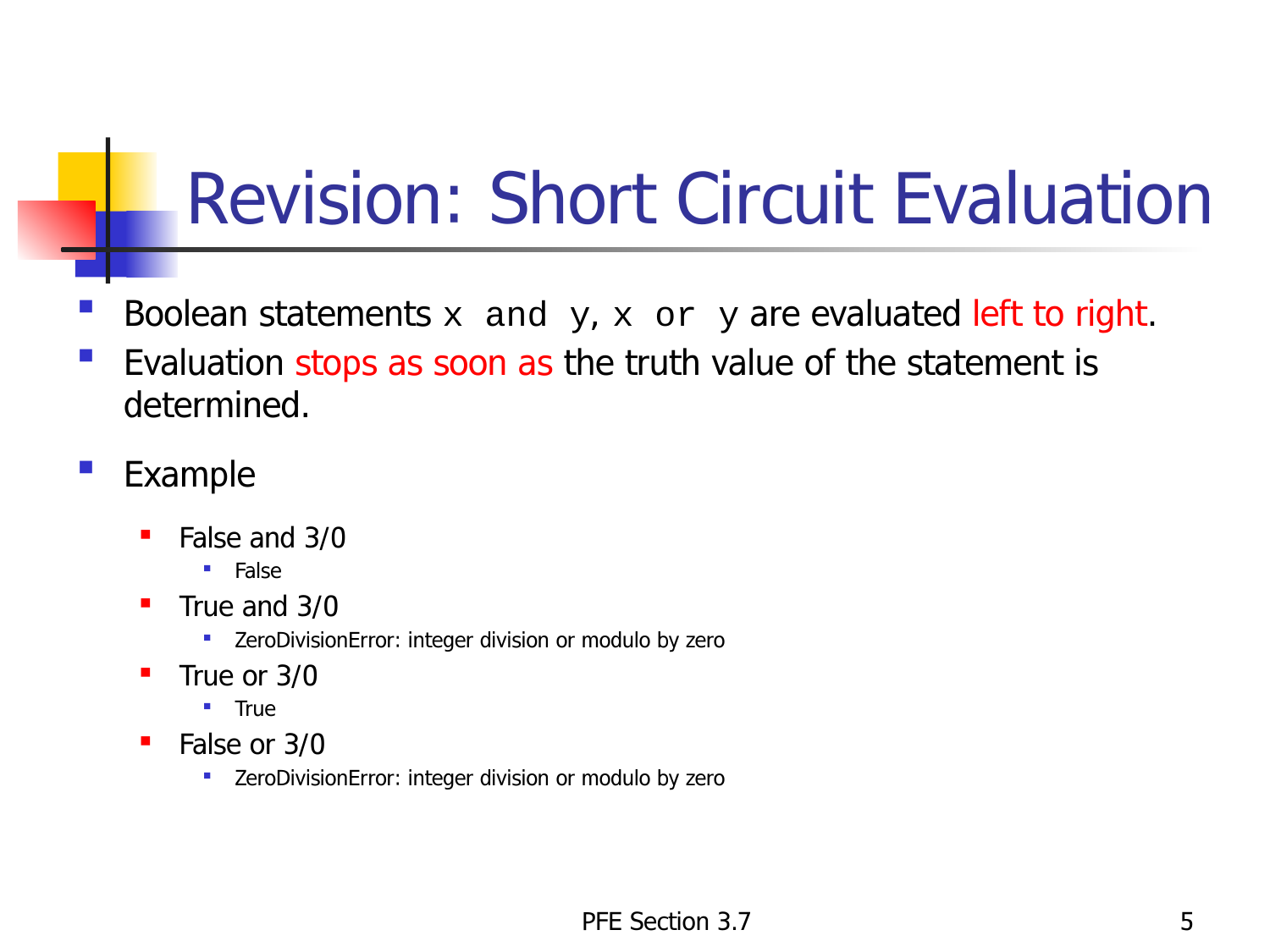

# Revision: Short Circuit Evaluation
Boolean statements x and y, x or y are evaluated left to right.
Evaluation stops as soon as the truth value of the statement is determined.

Example

False and 3/0
False
True and 3/0
ZeroDivisionError: integer division or modulo by zero
True or 3/0
True
False or 3/0
ZeroDivisionError: integer division or modulo by zero
PFE Section 3.7
5